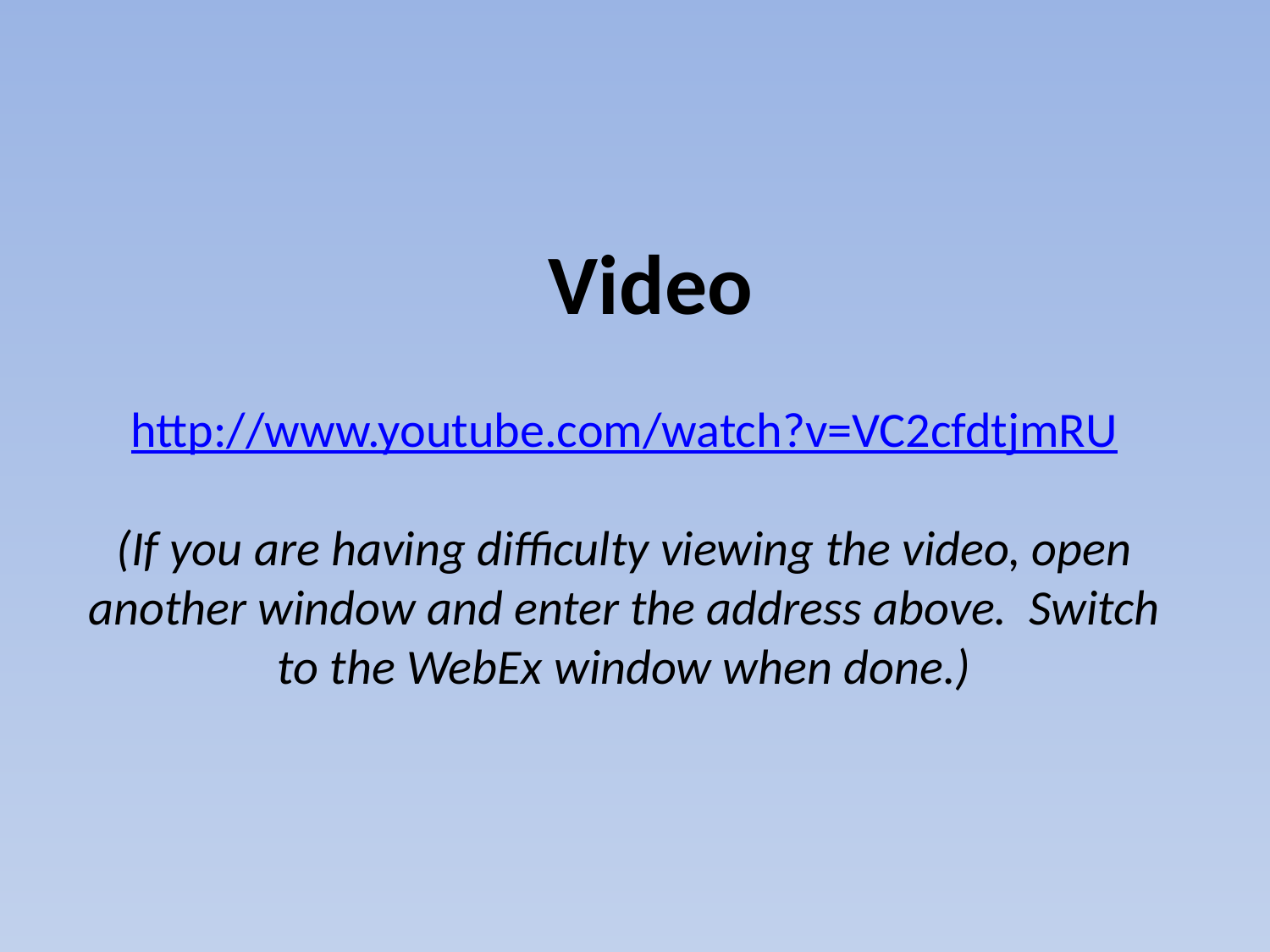

# Video
http://www.youtube.com/watch?v=VC2cfdtjmRU

(If you are having difficulty viewing the video, open another window and enter the address above.  Switch to the WebEx window when done.)